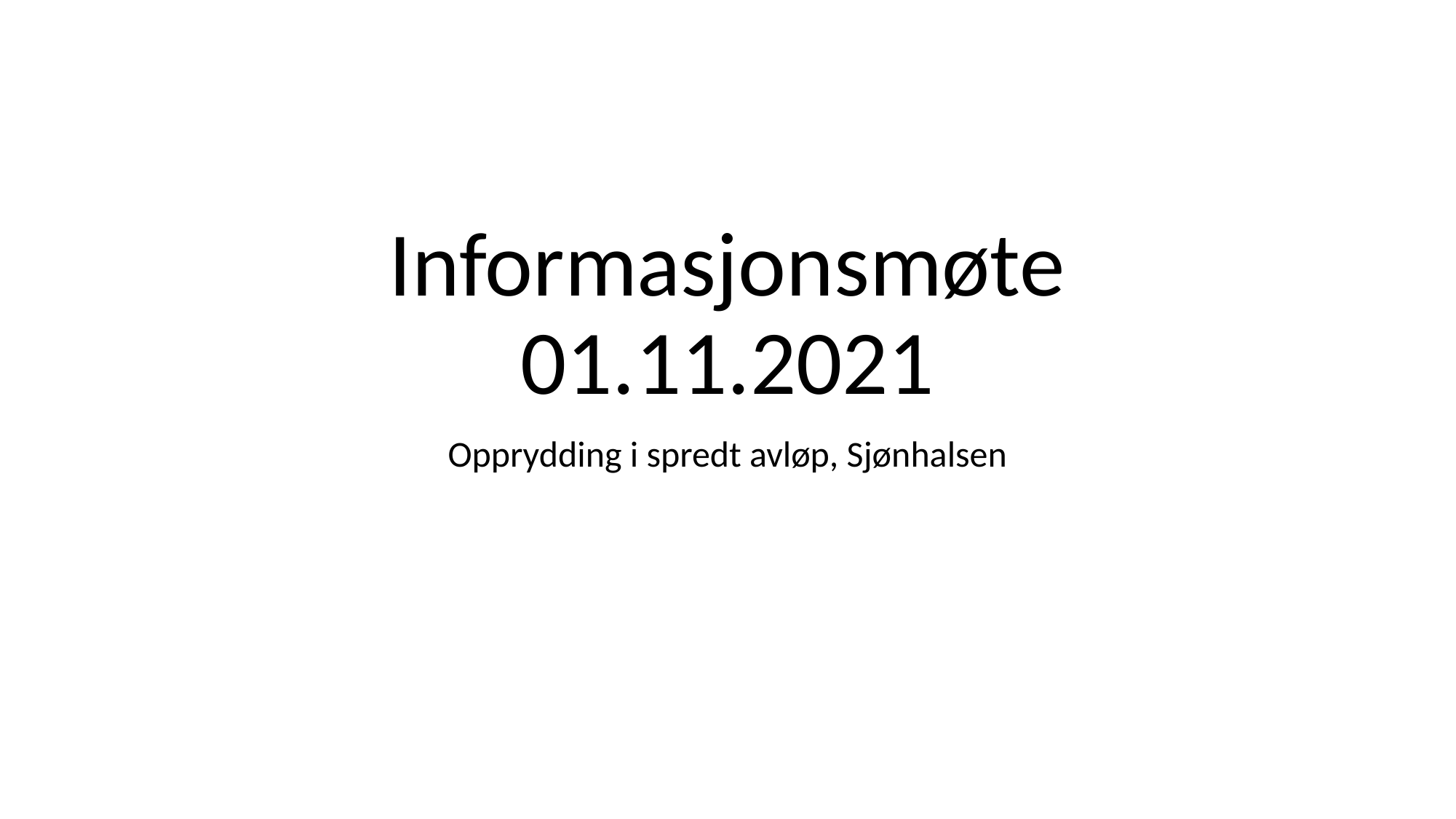

# Informasjonsmøte 01.11.2021
Opprydding i spredt avløp, Sjønhalsen